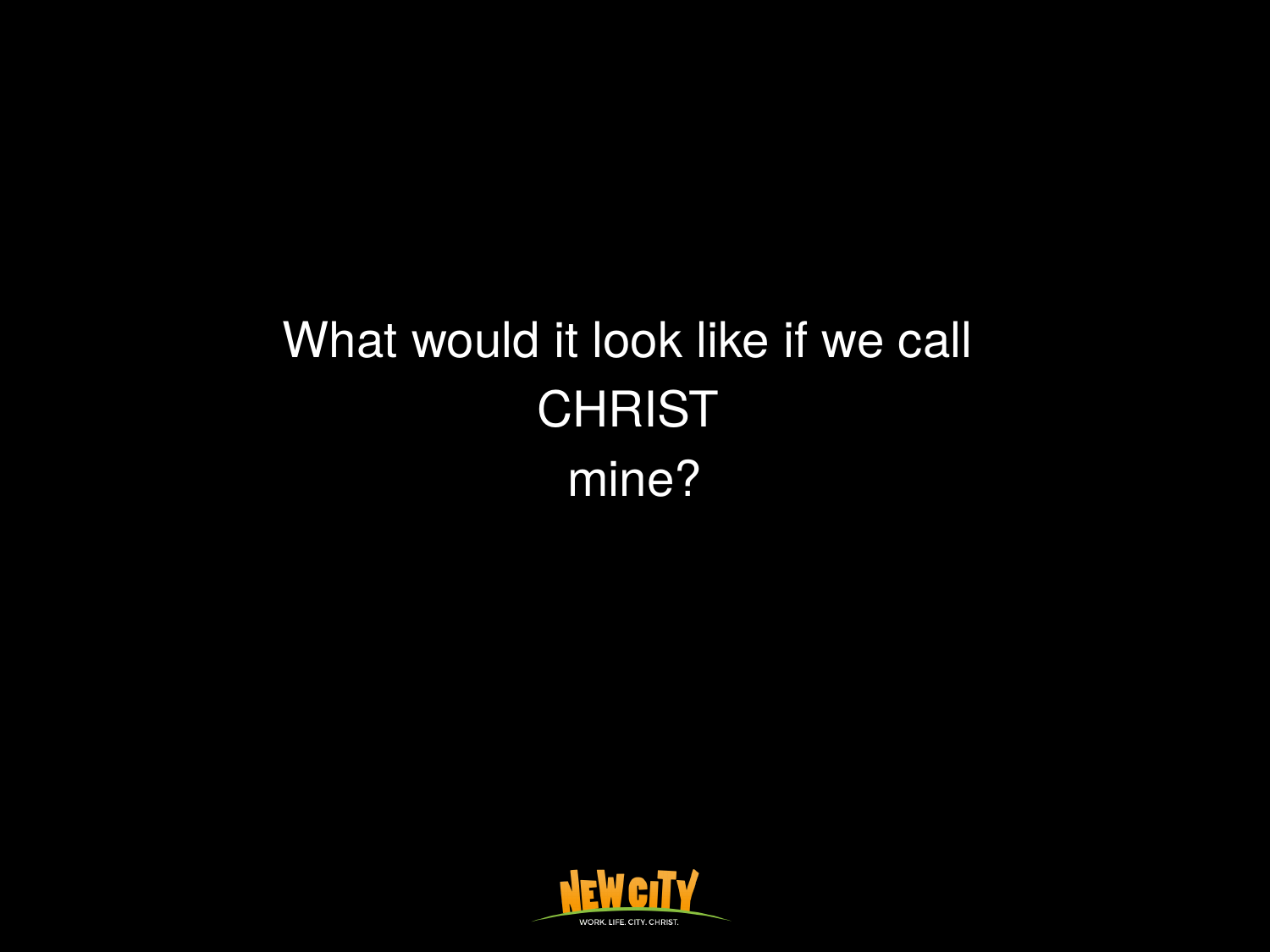

What would it look like if we call
CHRIST
mine?